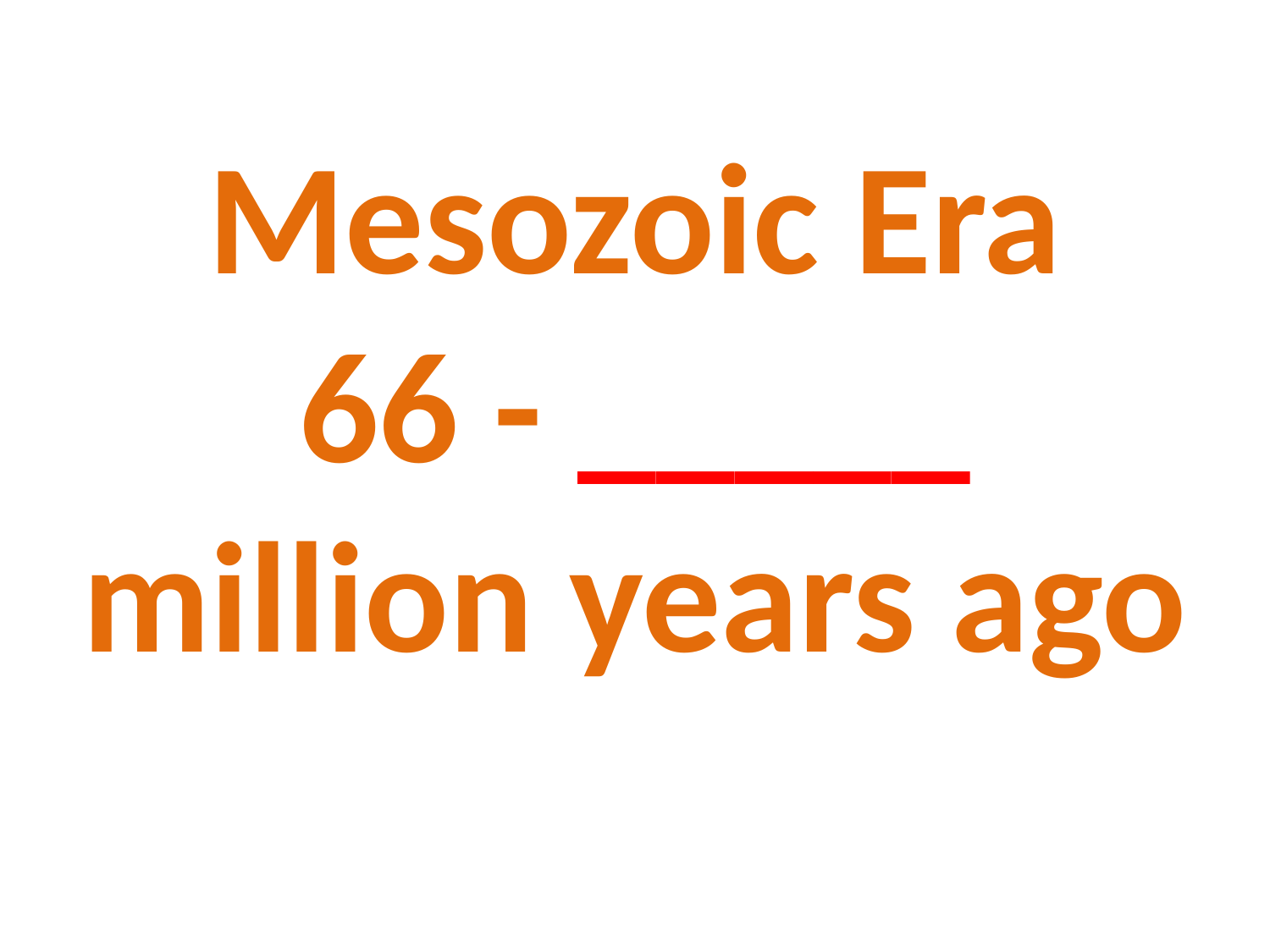

# Mesozoic Era 66 - _____ million years ago